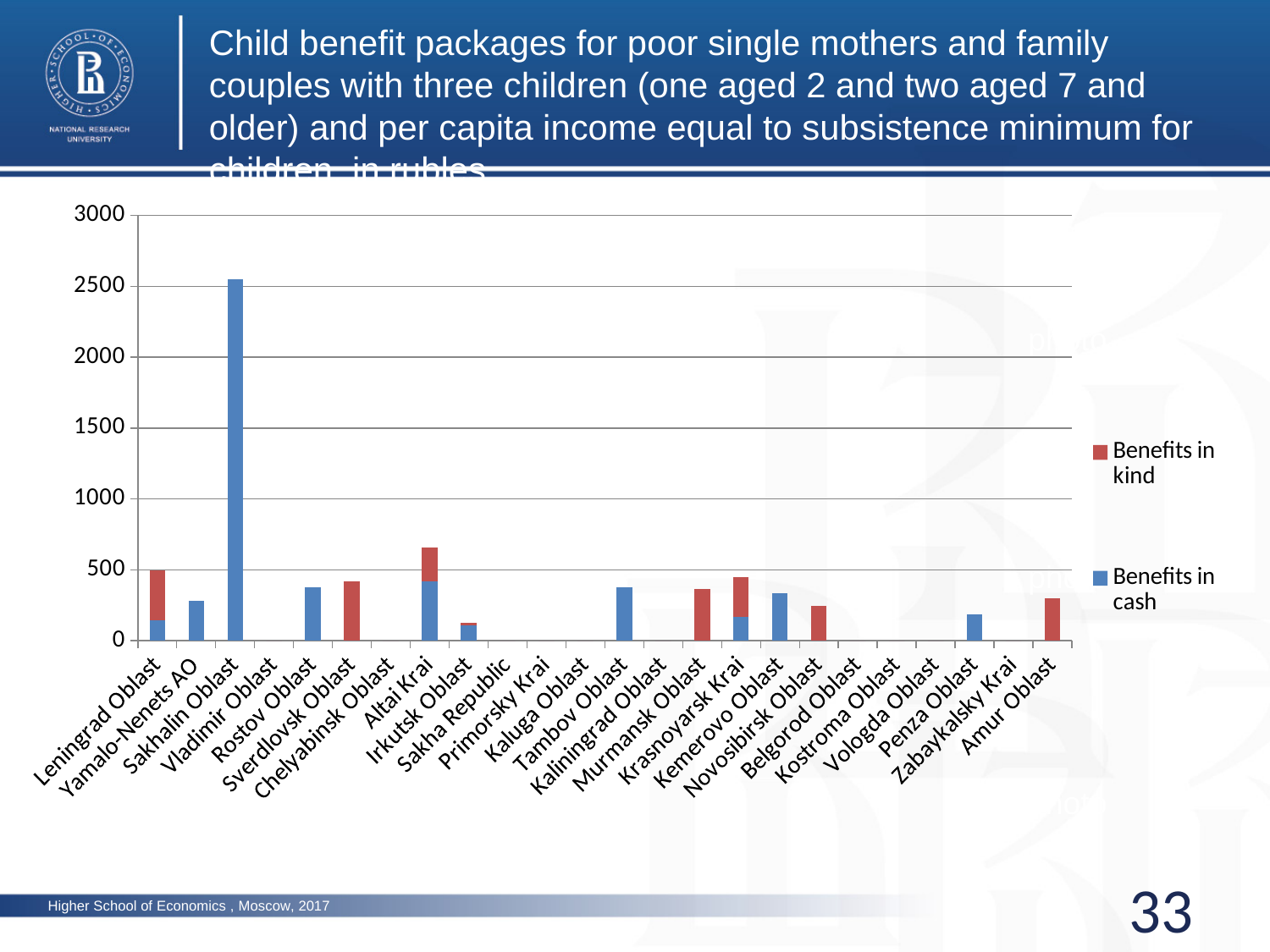

Child benefit packages for poor single mothers and family couples with three children (one aged 2 and two aged 7 and older) and per capita income equal to subsistence minimum for children, in rubles

### Chart

| Category | Benefits in cash | Benefits in kind |
|---|---|---|
| Leningrad Oblast | 146.66666666666666 | 349.96000000000004 |
| Yamalo-Nenets AO | 279.57666666666665 | 0.0 |
| Sakhalin Oblast | 2551.0 | 0.0 |
| Vladimir Oblast | 0.0 | 0.0 |
| Rostov Oblast | 374.0 | 0.0 |
| Sverdlovsk Oblast | 0.0 | 416.0 |
| Chelyabinsk Oblast | 0.0 | 0.0 |
| Altai Krai | 416.6666666666667 | 241.27999999999997 |
| Irkutsk Oblast | 108.33333333333334 | 20.256666666666668 |
| Sakha Republic | 0.0 | 0.0 |
| Primorsky Krai | 0.0 | 0.0 |
| Kaluga Oblast | 0.0 | 0.0 |
| Tambov Oblast | 379.0 | 0.0 |
| Kaliningrad Oblast | 0.0 | 0.0 |
| Murmansk Oblast | 0.0 | 364.0 |
| Krasnoyarsk Krai | 170.25 | 277.28999999999996 |
| Kemerovo Oblast | 333.3333333333333 | 0.0 |
| Novosibirsk Oblast | 0.0 | 247.0 |
| Belgorod Oblast | 0.0 | 0.0 |
| Kostroma Oblast | 0.0 | 0.0 |
| Vologda Oblast | 0.0 | 0.0 |
| Penza Oblast | 186.66666666666666 | 0.0 |
| Zabaykalsky Krai | 0.0 | 0.0 |
| Amur Oblast | 0.0 | 296.40000000000003 |
photo
photo
photo
33
Higher School of Economics , Moscow, 2017